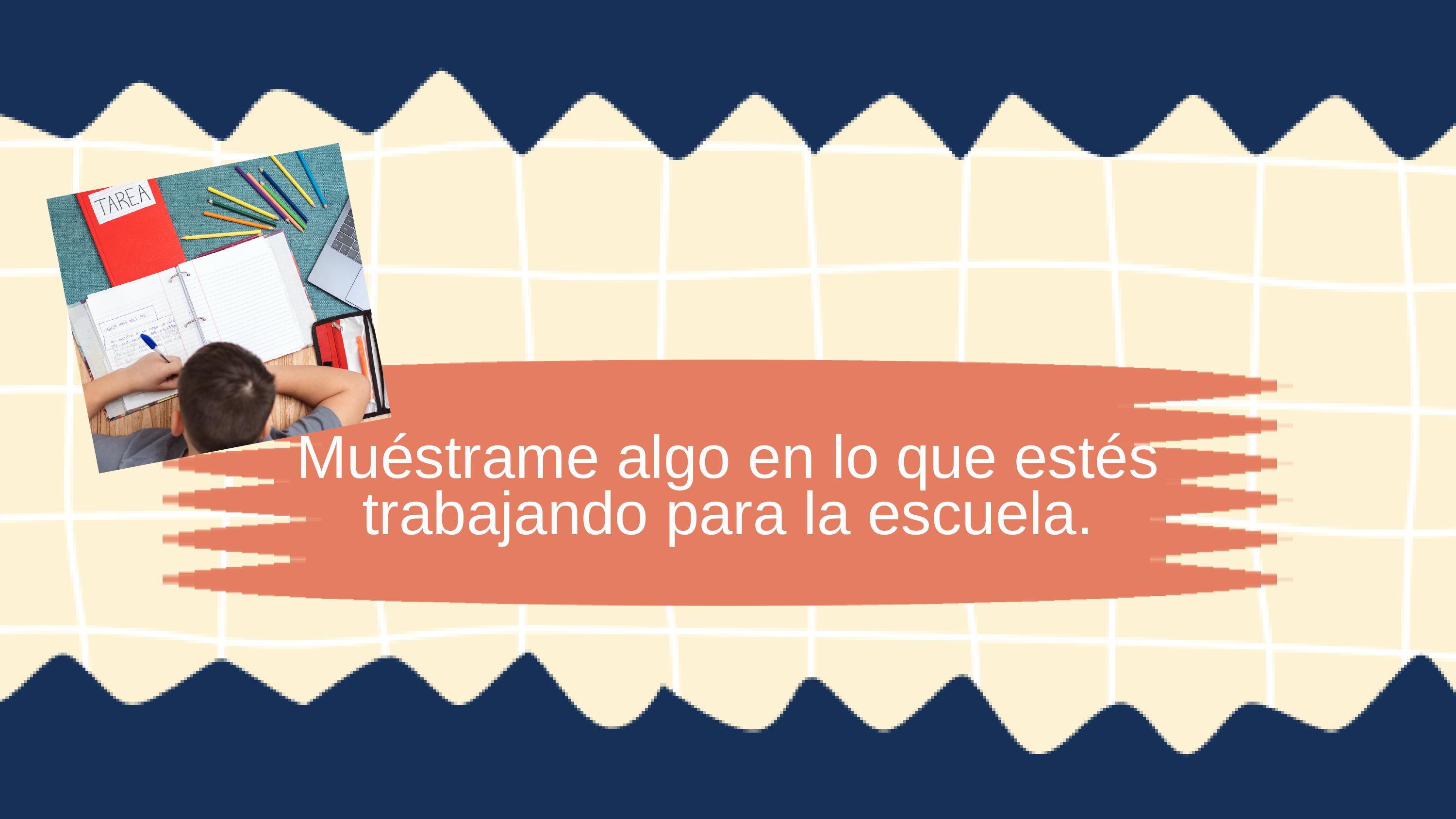

Muéstrame algo en lo que estés trabajando para la escuela.